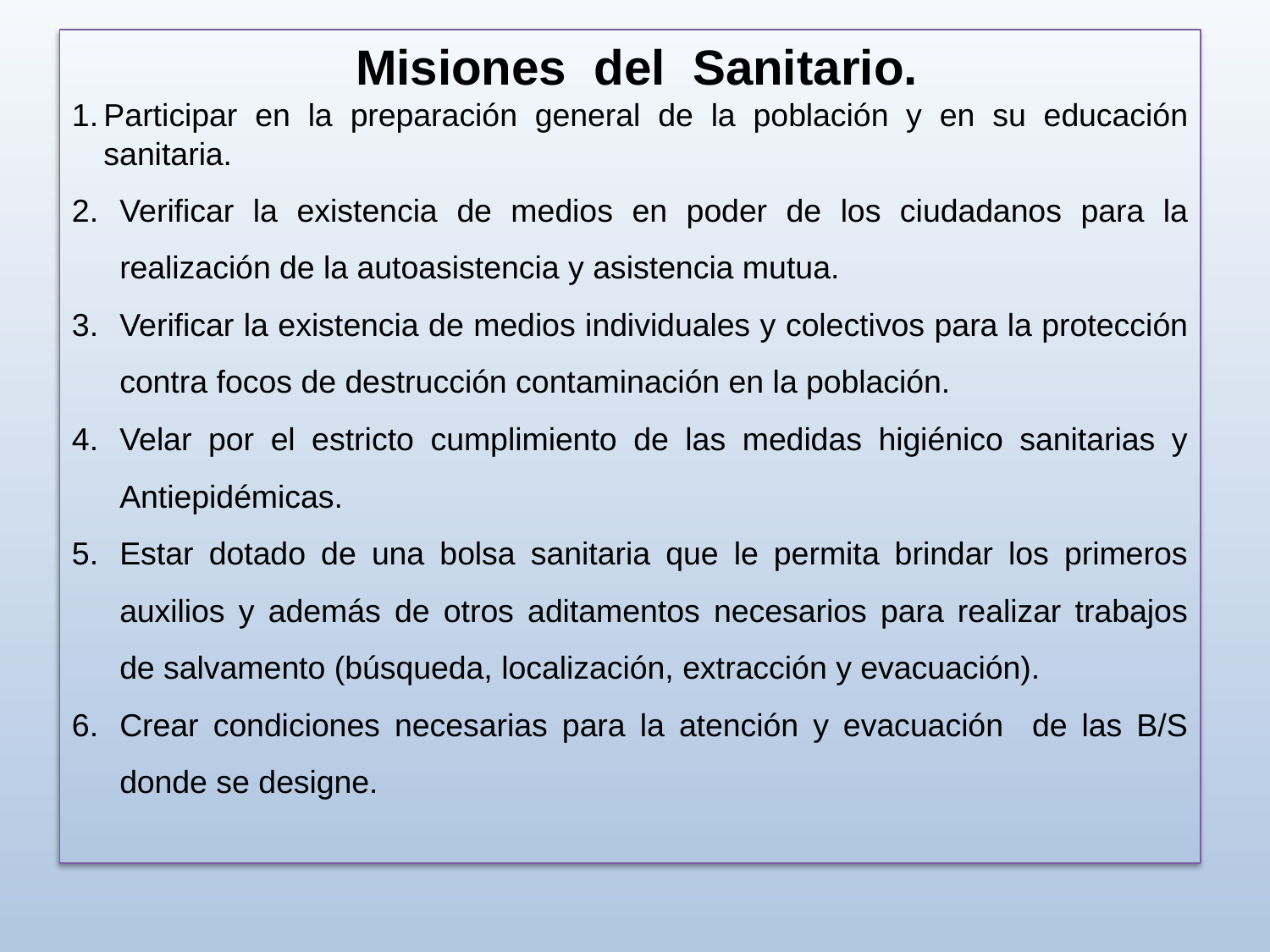

Misiones  del  Sanitario.
Participar en la preparación general de la población y en su educación sanitaria.
Verificar la existencia de medios en poder de los ciudadanos para la realización de la autoasistencia y asistencia mutua.
Verificar la existencia de medios individuales y colectivos para la protección contra focos de destrucción contaminación en la población.
Velar por el estricto cumplimiento de las medidas higiénico sanitarias y Antiepidémicas.
Estar dotado de una bolsa sanitaria que le permita brindar los primeros auxilios y además de otros aditamentos necesarios para realizar trabajos de salvamento (búsqueda, localización, extracción y evacuación).
Crear condiciones necesarias para la atención y evacuación  de las B/S donde se designe.